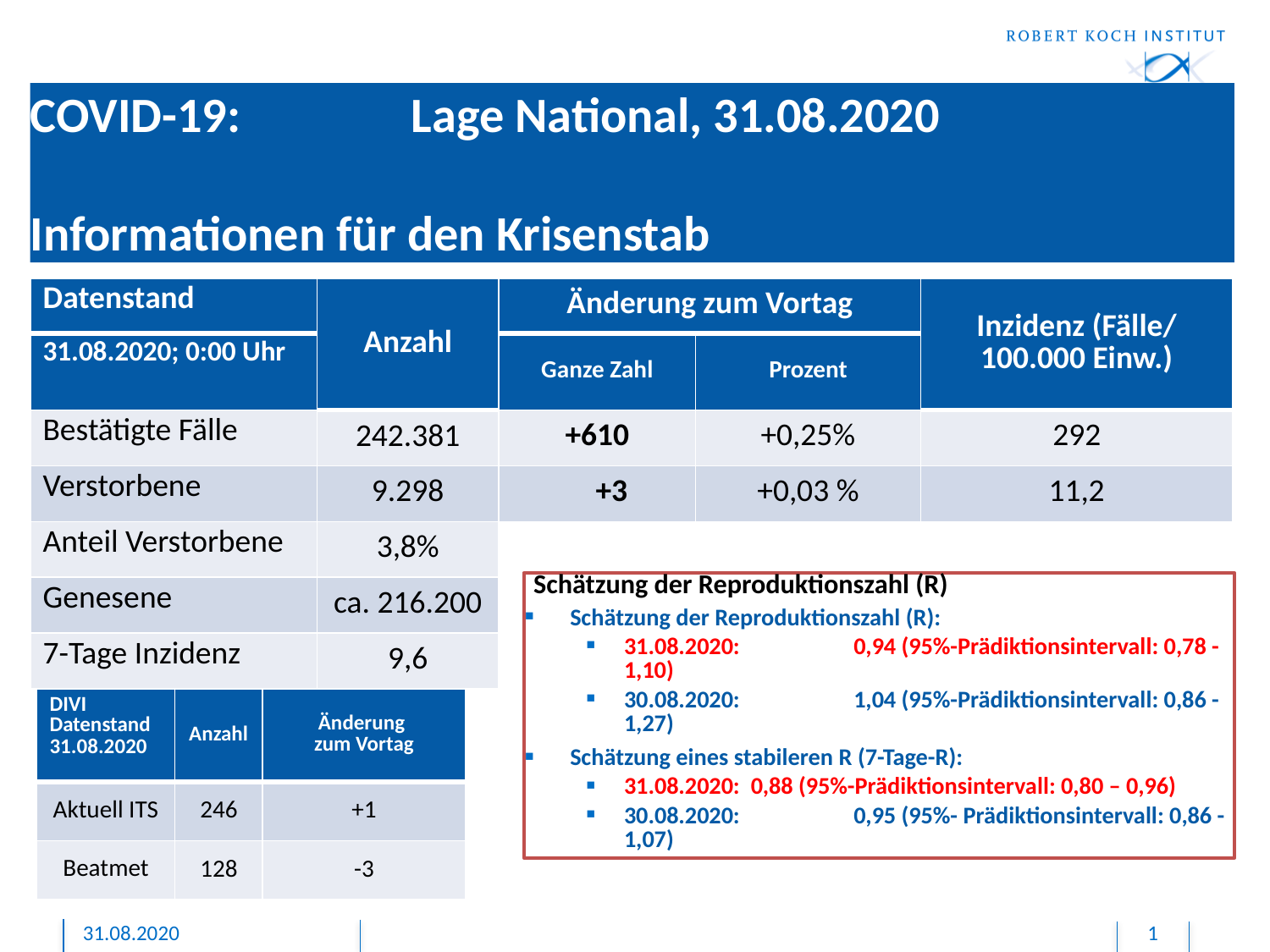

# COVID-19: 		Lage National, 31.08.2020 Informationen für den Krisenstab
| Datenstand | Anzahl | Änderung zum Vortag |  | Inzidenz (Fälle/ 100.000 Einw.) |
| --- | --- | --- | --- | --- |
| 31.08.2020; 0:00 Uhr |  | Ganze Zahl | Prozent |  |
| Bestätigte Fälle | 242.381 | +610 | +0,25% | 292 |
| Verstorbene | 9.298 | +3 | +0,03 % | 11,2 |
| Anteil Verstorbene | 3,8% |  |  |  |
| Genesene | ca. 216.200 |  |  |  |
| 7-Tage Inzidenz | 9,6 |  |  |  |
Schätzung der Reproduktionszahl (R)
Schätzung der Reproduktionszahl (R):
31.08.2020: 	0,94 (95%-Prädiktionsintervall: 0,78 - 1,10)
30.08.2020: 	1,04 (95%-Prädiktionsintervall: 0,86 - 1,27)
Schätzung eines stabileren R (7-Tage-R):
31.08.2020:  0,88 (95%-Prädiktionsintervall: 0,80 – 0,96)
30.08.2020: 	0,95 (95%- Prädiktionsintervall: 0,86 - 1,07)

| DIVI Datenstand 31.08.2020 | Anzahl | Änderung zum Vortag |
| --- | --- | --- |
| Aktuell ITS | 246 | +1 |
| Beatmet | 128 | -3 |
31.08.2020

1